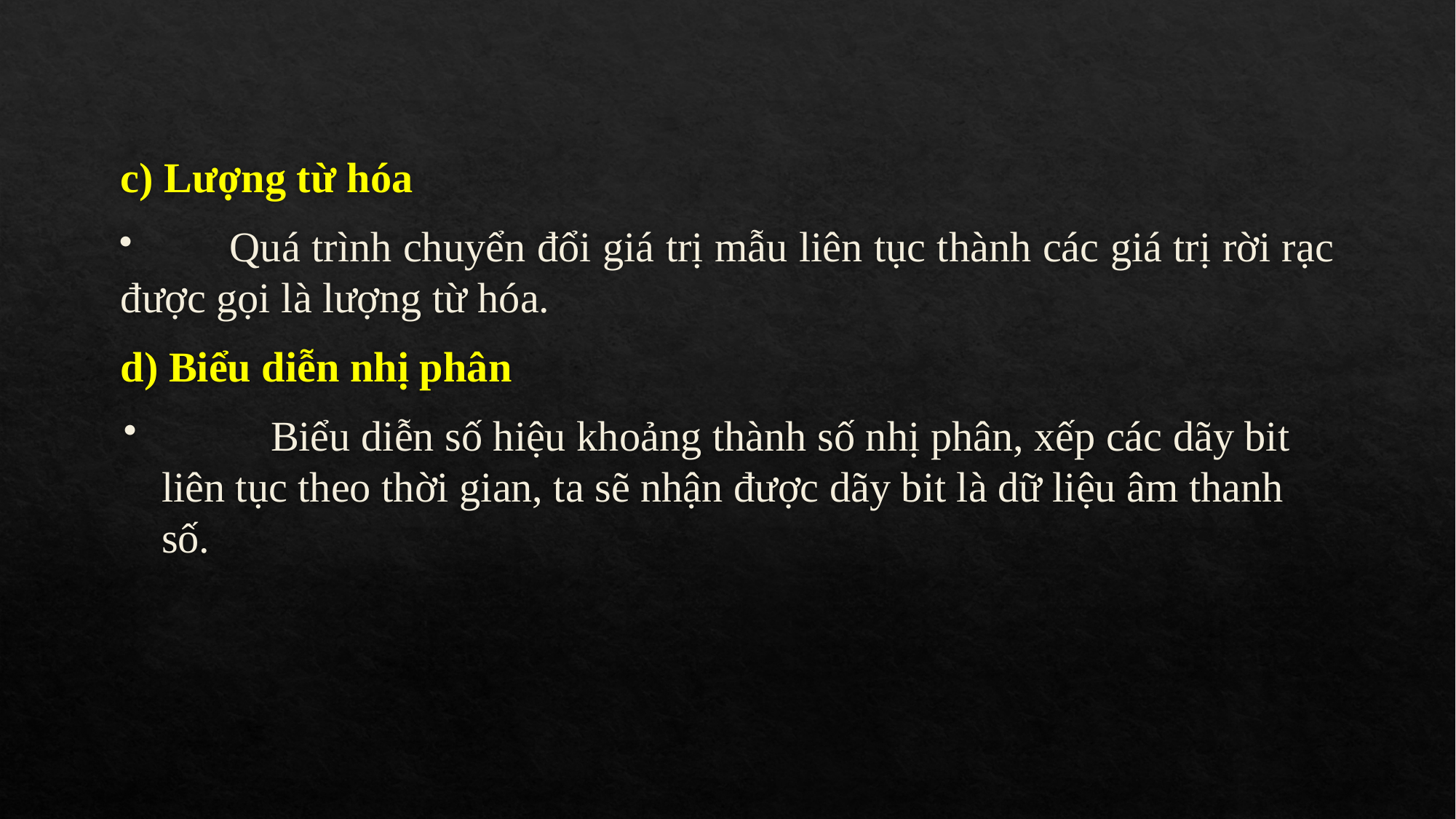

c) Lượng từ hóa
	Quá trình chuyển đổi giá trị mẫu liên tục thành các giá trị rời rạc được gọi là lượng từ hóa.
d) Biểu diễn nhị phân
	Biểu diễn số hiệu khoảng thành số nhị phân, xếp các dãy bit liên tục theo thời gian, ta sẽ nhận được dãy bit là dữ liệu âm thanh số.